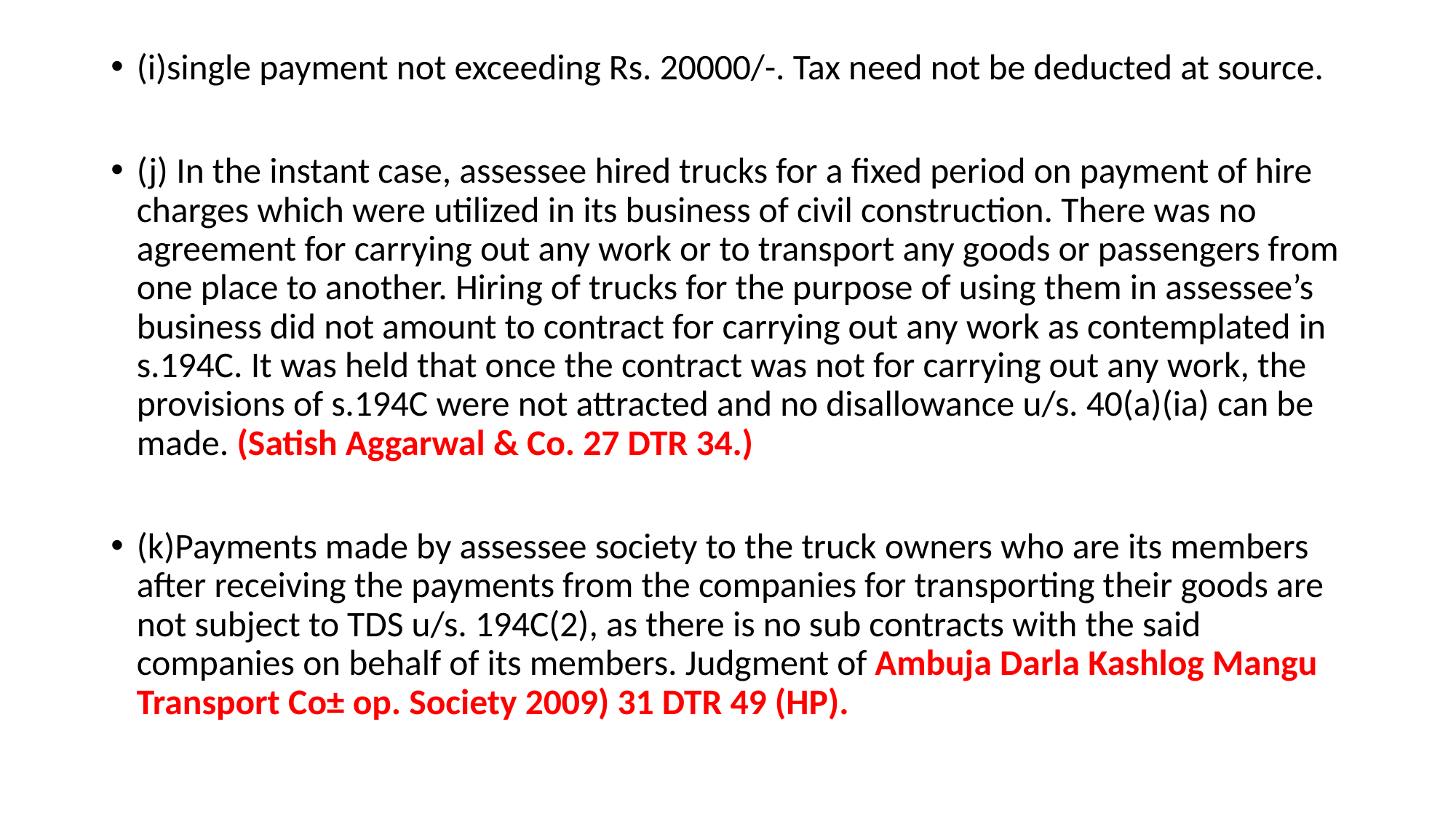

(i)single payment not exceeding Rs. 20000/-. Tax need not be deducted at source.

(j) In the instant case, assessee hired trucks for a fixed period on payment of hire charges which were utilized in its business of civil construction. There was no agreement for carrying out any work or to transport any goods or passengers from one place to another. Hiring of trucks for the purpose of using them in assessee’s business did not amount to contract for carrying out any work as contemplated in s.194C. It was held that once the contract was not for carrying out any work, the provisions of s.194C were not attracted and no disallowance u/s. 40(a)(ia) can be made. (Satish Aggarwal & Co. 27 DTR 34.)

(k)Payments made by assessee society to the truck owners who are its members after receiving the payments from the companies for transporting their goods are not subject to TDS u/s. 194C(2), as there is no sub contracts with the said companies on behalf of its members. Judgment of Ambuja Darla Kashlog Mangu Transport Co± op. Society 2009) 31 DTR 49 (HP).